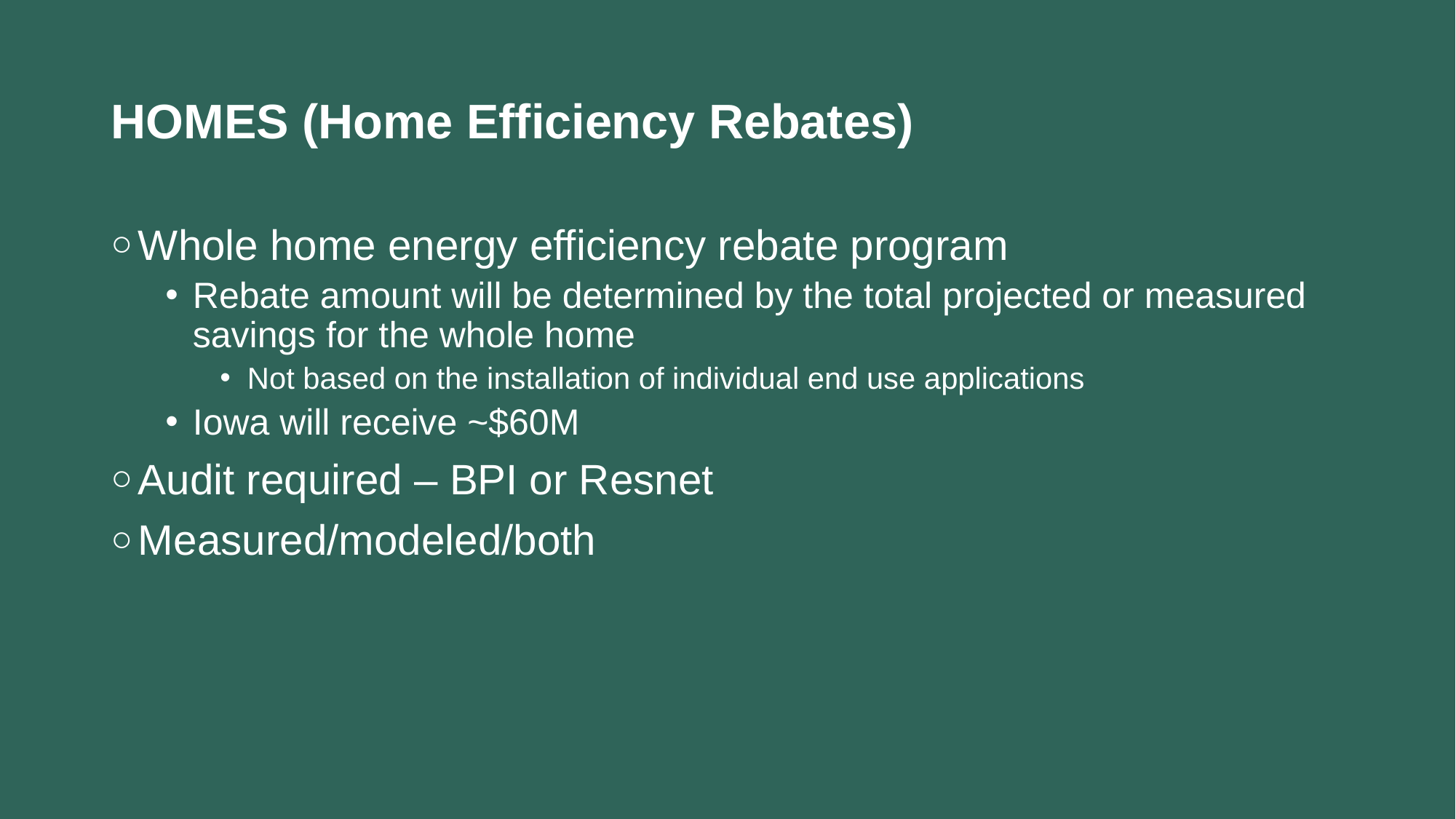

# HOMES (Home Efficiency Rebates)
Whole home energy efficiency rebate program
Rebate amount will be determined by the total projected or measured savings for the whole home
Not based on the installation of individual end use applications
Iowa will receive ~$60M
Audit required – BPI or Resnet
Measured/modeled/both